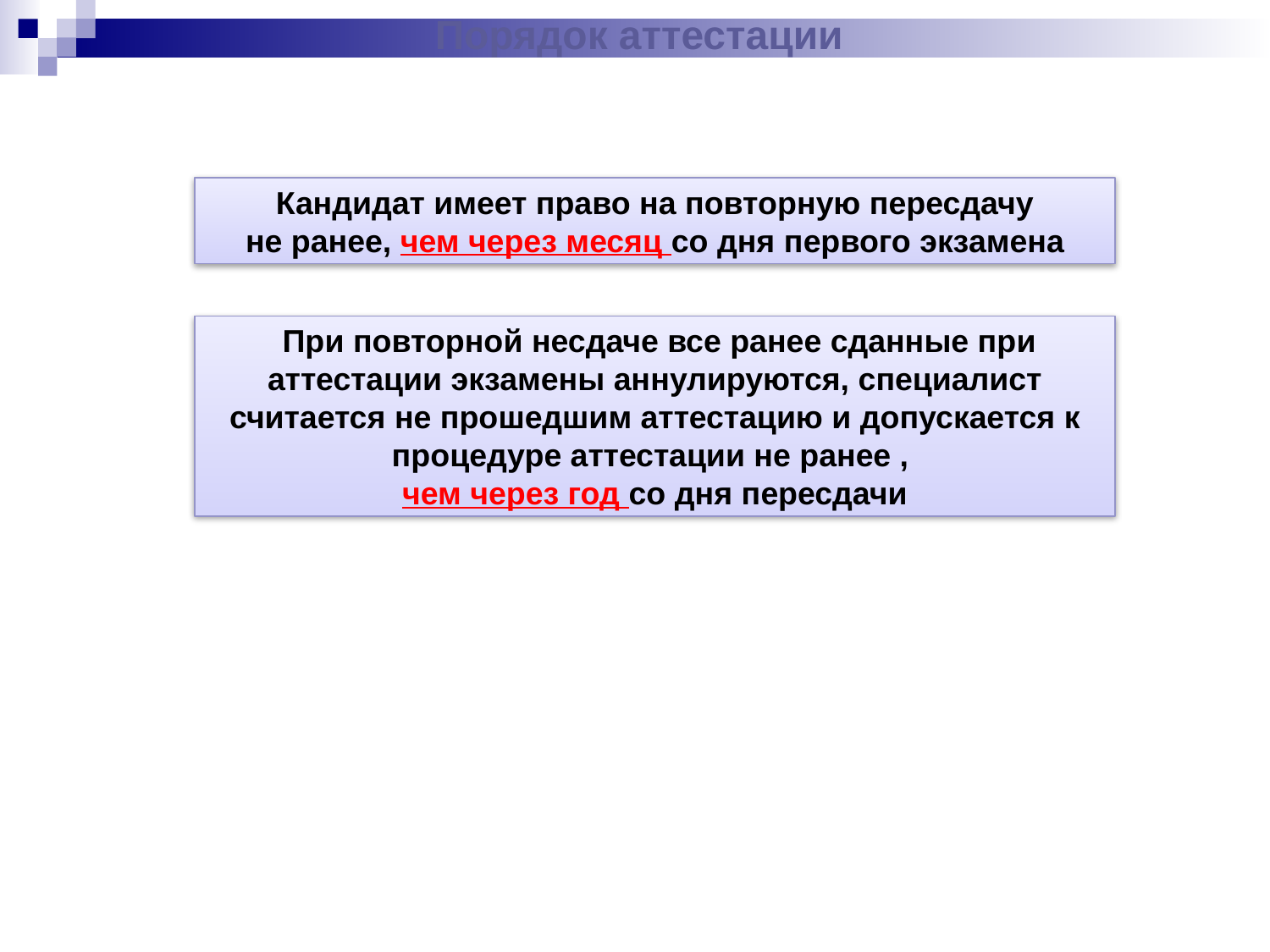

Порядок аттестации
 Кандидат имеет право на повторную пересдачу
не ранее, чем через месяц со дня первого экзамена
 При повторной несдаче все ранее сданные при аттестации экзамены аннулируются, специалист считается не прошедшим аттестацию и допускается к процедуре аттестации не ранее ,
чем через год со дня пересдачи